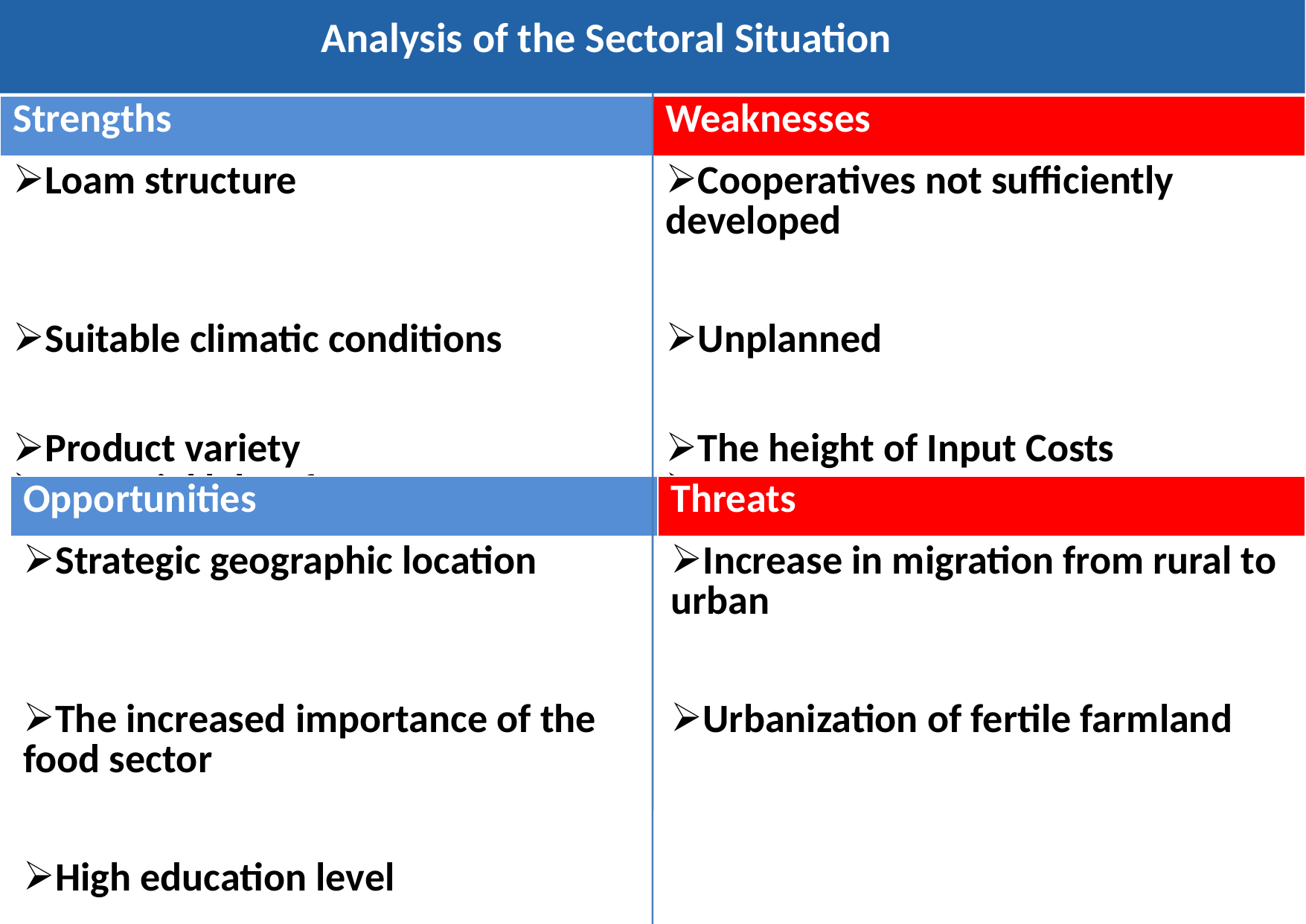

Analysis of the Sectoral Situation

| Strengths | Weaknesses |
| --- | --- |
| Loam structure | Cooperatives not sufficiently developed |
| Suitable climatic conditions | Unplanned |
| Product variety Potential labor force | The height of Input Costs Import |
| Opportunities | Threats |
| --- | --- |
| Strategic geographic location | Increase in migration from rural to urban |
| The increased importance of the food sector | Urbanization of fertile farmland |
| High education level |  |
|  |  |
|  |  |